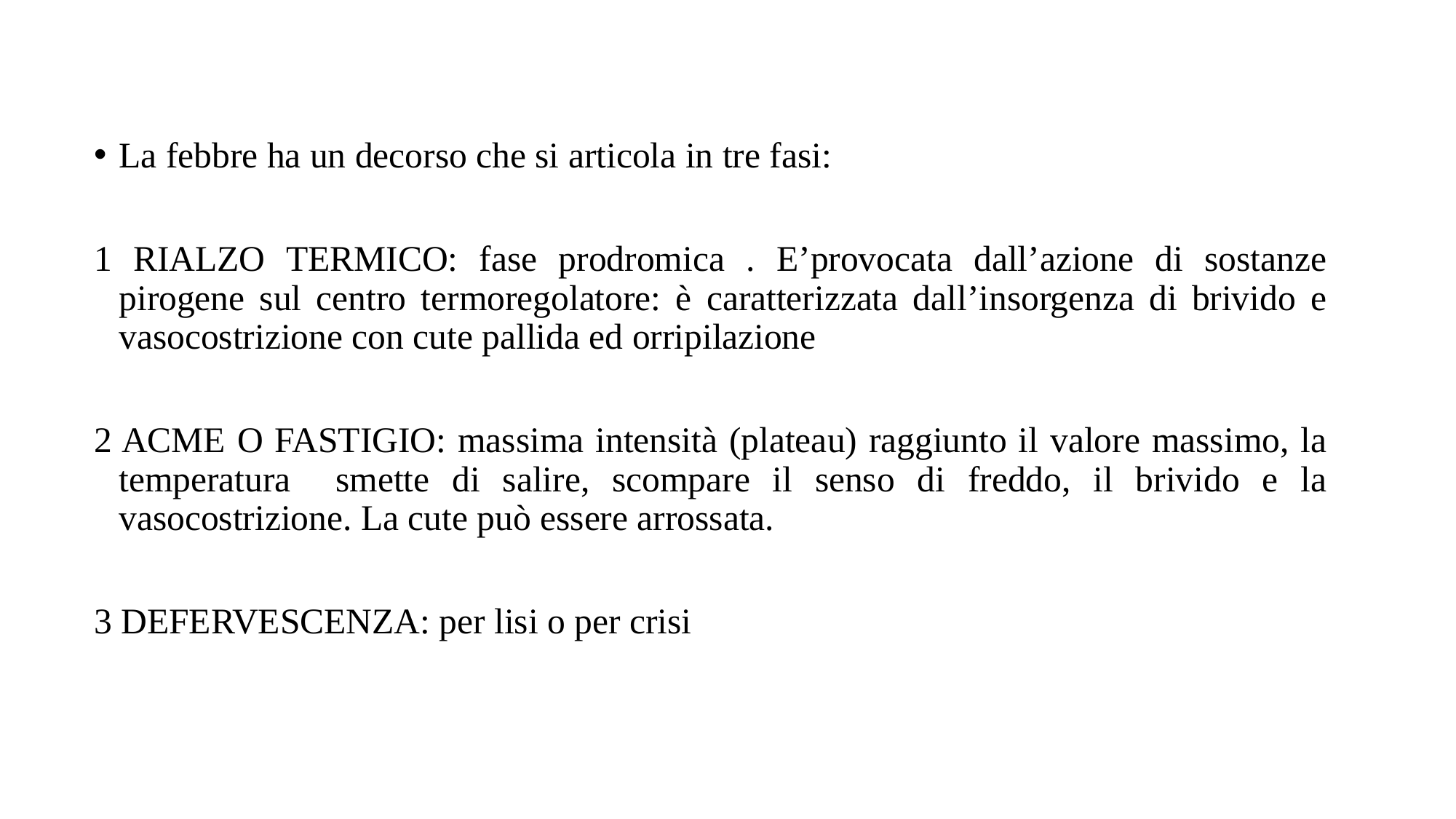

La febbre ha un decorso che si articola in tre fasi:

1 RIALZO TERMICO: fase prodromica . E’provocata dall’azione di sostanze pirogene sul centro termoregolatore: è caratterizzata dall’insorgenza di brivido e vasocostrizione con cute pallida ed orripilazione

2 ACME O FASTIGIO: massima intensità (plateau) raggiunto il valore massimo, la temperatura  smette di salire, scompare il senso di freddo, il brivido e la vasocostrizione. La cute può essere arrossata.

3 DEFERVESCENZA: per lisi o per crisi